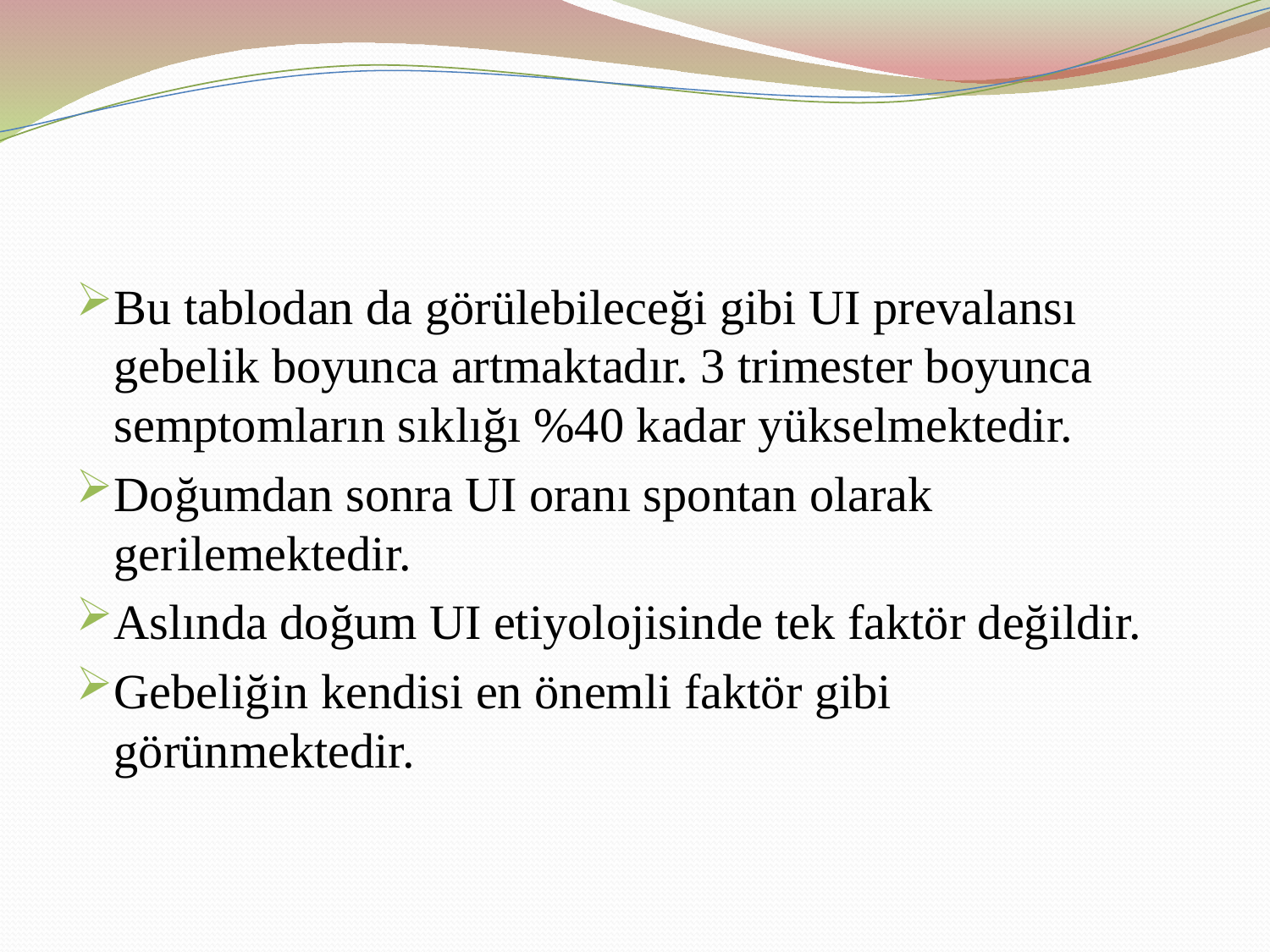

#
Bu tablodan da görülebileceği gibi UI prevalansı gebelik boyunca artmaktadır. 3 trimester boyunca semptomların sıklığı %40 kadar yükselmektedir.
Doğumdan sonra UI oranı spontan olarak gerilemektedir.
Aslında doğum UI etiyolojisinde tek faktör değildir.
Gebeliğin kendisi en önemli faktör gibi görünmektedir.